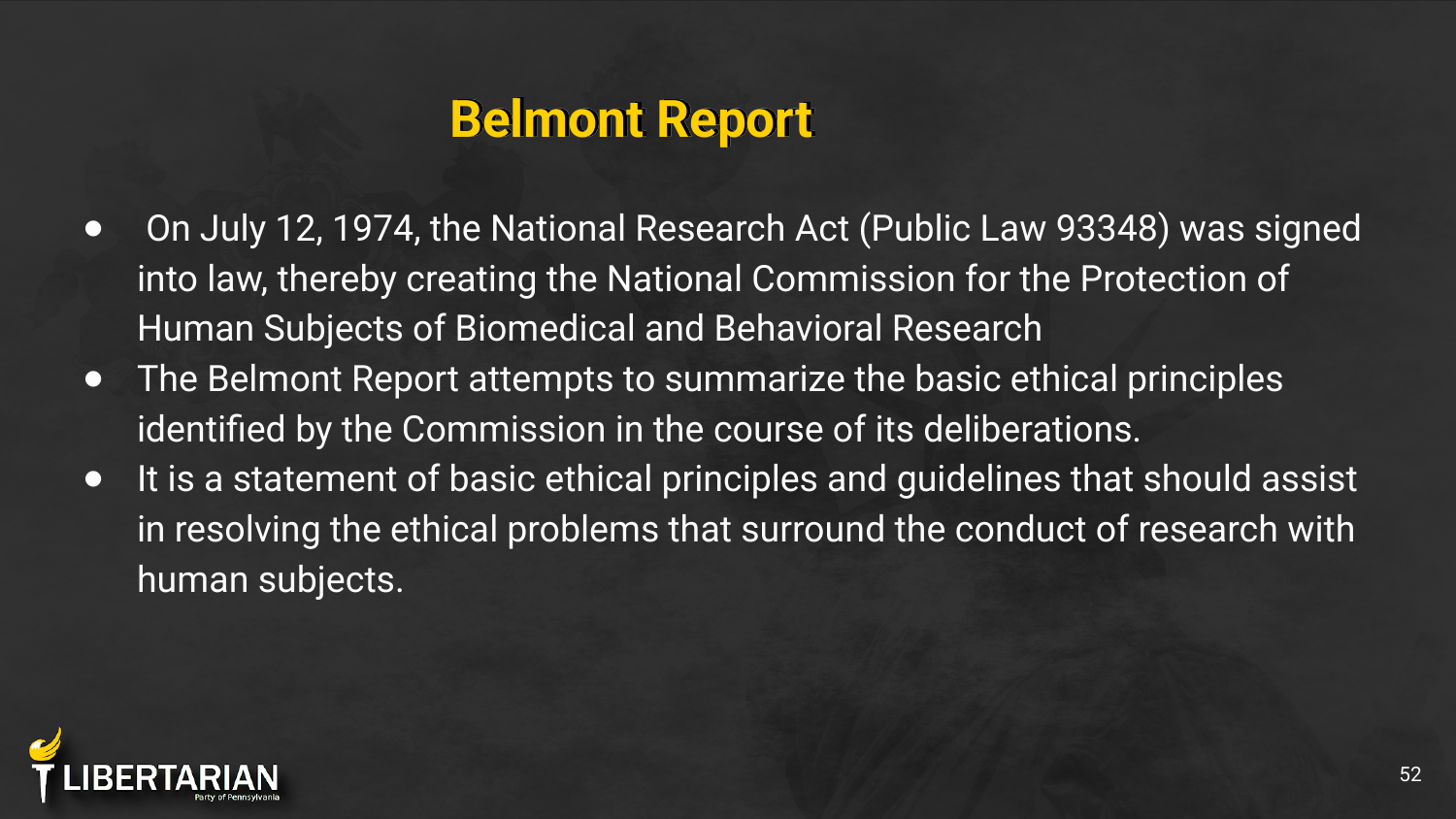

# Belmont Report
 On July 12, 1974, the National Research Act (Public Law 93348) was signed into law, thereby creating the National Commission for the Protection of Human Subjects of Biomedical and Behavioral Research
The Belmont Report attempts to summarize the basic ethical principles identified by the Commission in the course of its deliberations.
It is a statement of basic ethical principles and guidelines that should assist in resolving the ethical problems that surround the conduct of research with human subjects.

52